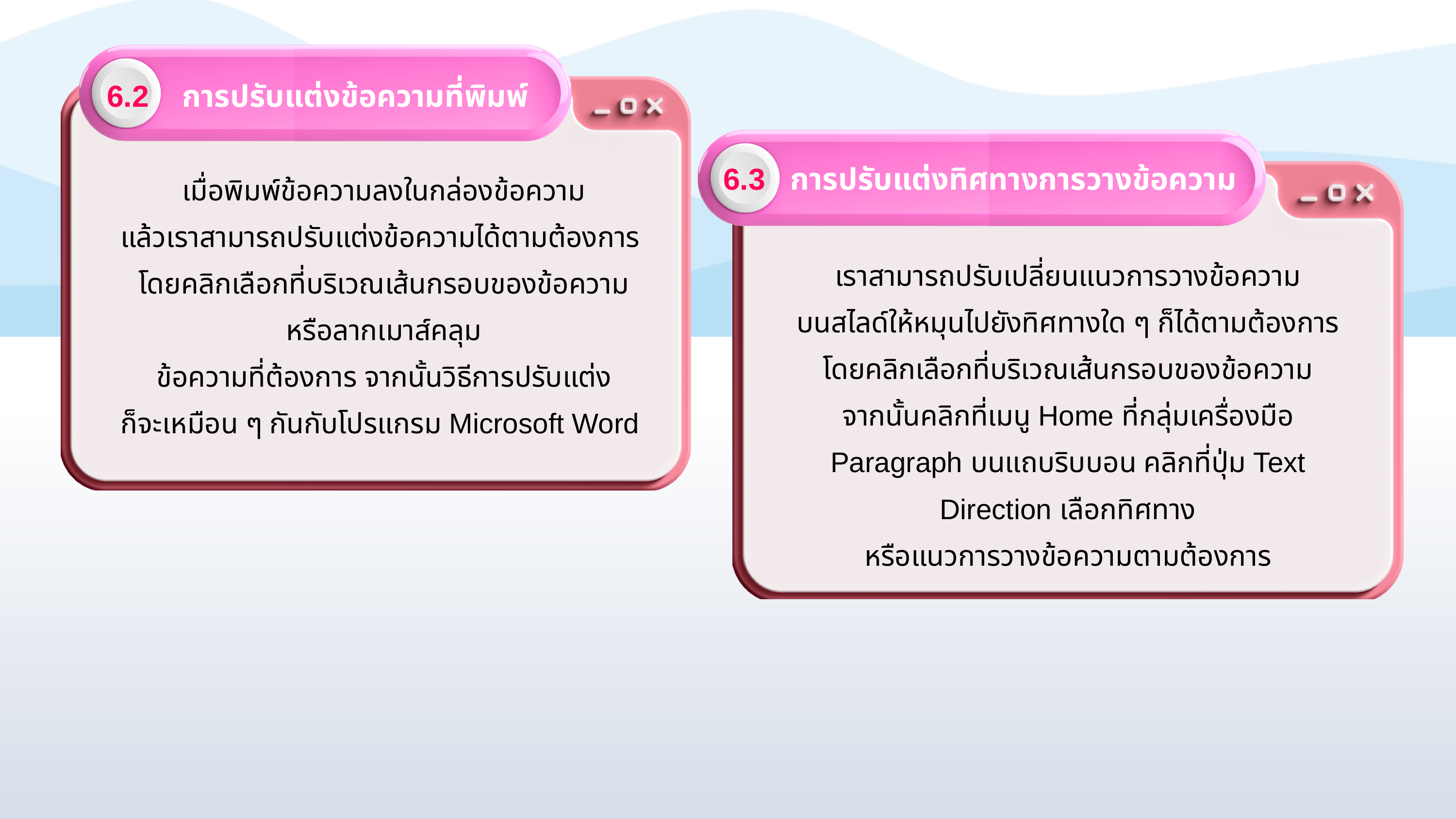

6.2    การปรับแต่งข้อความที่พิมพ์

เมื่อพิมพ์ข้อความลงในกล่องข้อความ
แล้วเราสามารถปรับแต่งข้อความได้ตามต้องการ
โดยคลิกเลือกที่บริเวณเส้นกรอบของข้อความ
หรือลากเมาส์คลุม
ข้อความที่ต้องการ จากนั้นวิธีการปรับแต่ง
ก็จะเหมือน ๆ กันกับโปรแกรม Microsoft Word

6.3   การปรับแต่งทิศทางการวางข้อความ

เราสามารถปรับเปลี่ยนแนวการวางข้อความ
บนสไลด์ให้หมุนไปยังทิศทางใด ๆ ก็ได้ตามต้องการ
โดยคลิกเลือกที่บริเวณเส้นกรอบของข้อความ
จากนั้นคลิกที่เมนู Home ที่กลุ่มเครื่องมือ
Paragraph บนแถบริบบอน คลิกที่ปุ่ม Text
Direction เลือกทิศทาง
หรือแนวการวางข้อความตามต้องการ